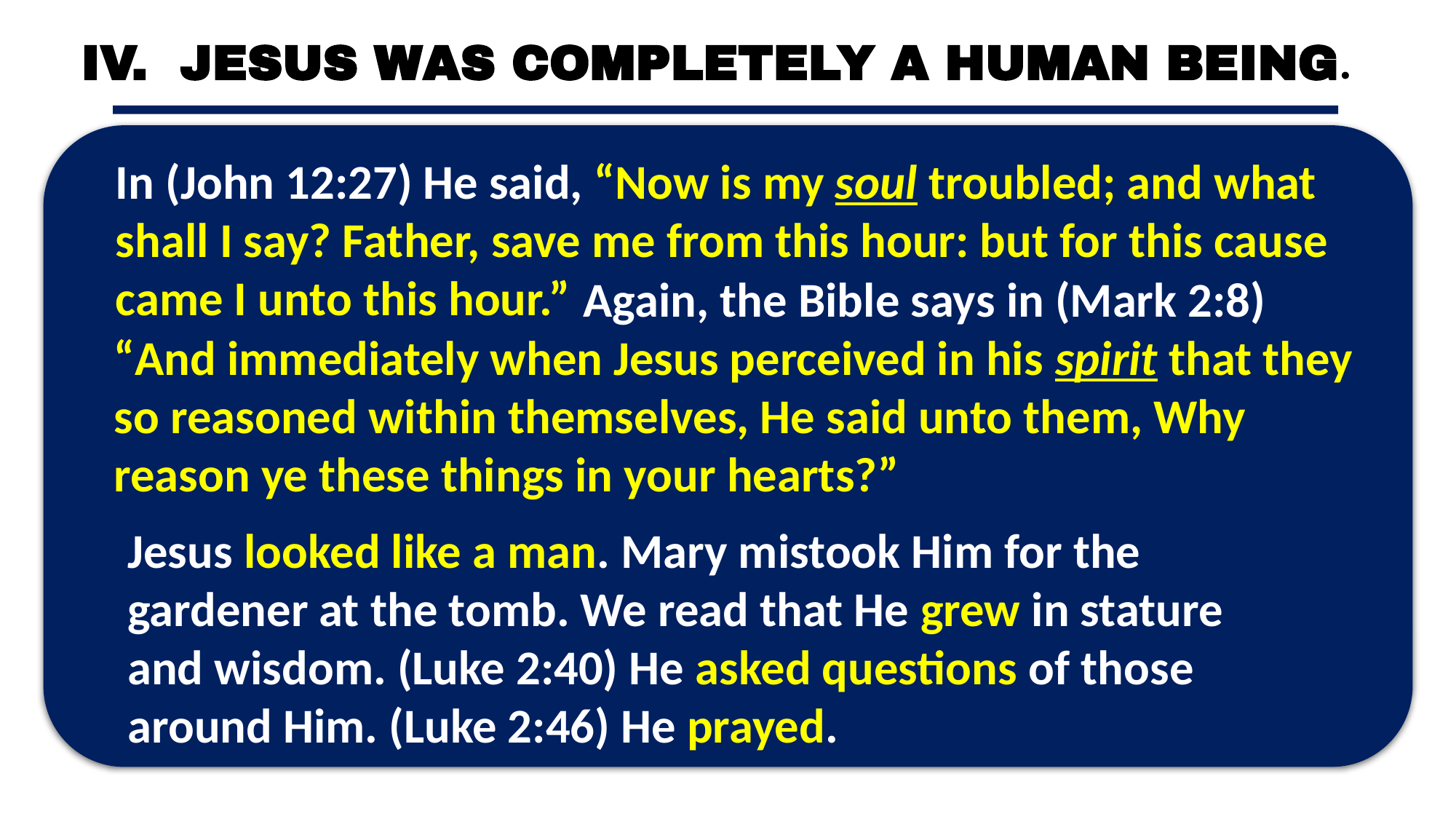

IV.  JESUS WAS COMPLETELY A HUMAN BEING.

In (John 12:27) He said, “Now is my soul troubled; and what shall I say? Father, save me from this hour: but for this cause came I unto this hour.”
                                           Again, the Bible says in (Mark 2:8)
“And immediately when Jesus perceived in his spirit that they so reasoned within themselves, He said unto them, Why reason ye these things in your hearts?”
Jesus looked like a man. Mary mistook Him for the gardener at the tomb. We read that He grew in stature and wisdom. (Luke 2:40) He asked questions of those around Him. (Luke 2:46) He prayed.